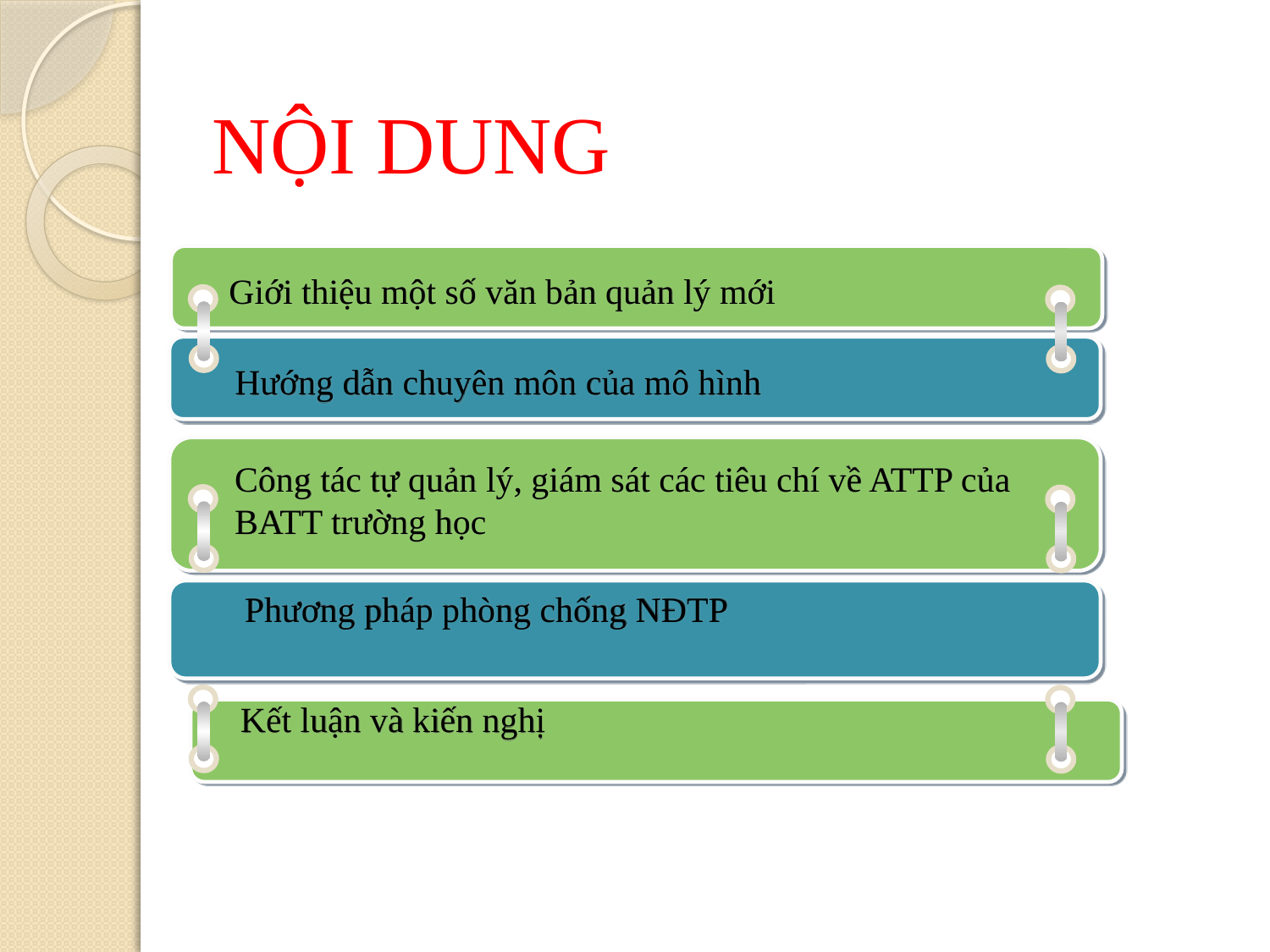

# NỘI DUNG

Giới thiệu một số văn bản quản lý mới

Hướng dẫn chuyên môn của mô hình

Công tác tự quản lý, giám sát các tiêu chí về ATTP của BATT trường học

Phương pháp phòng chống NĐTP

Kết luận và kiến nghị